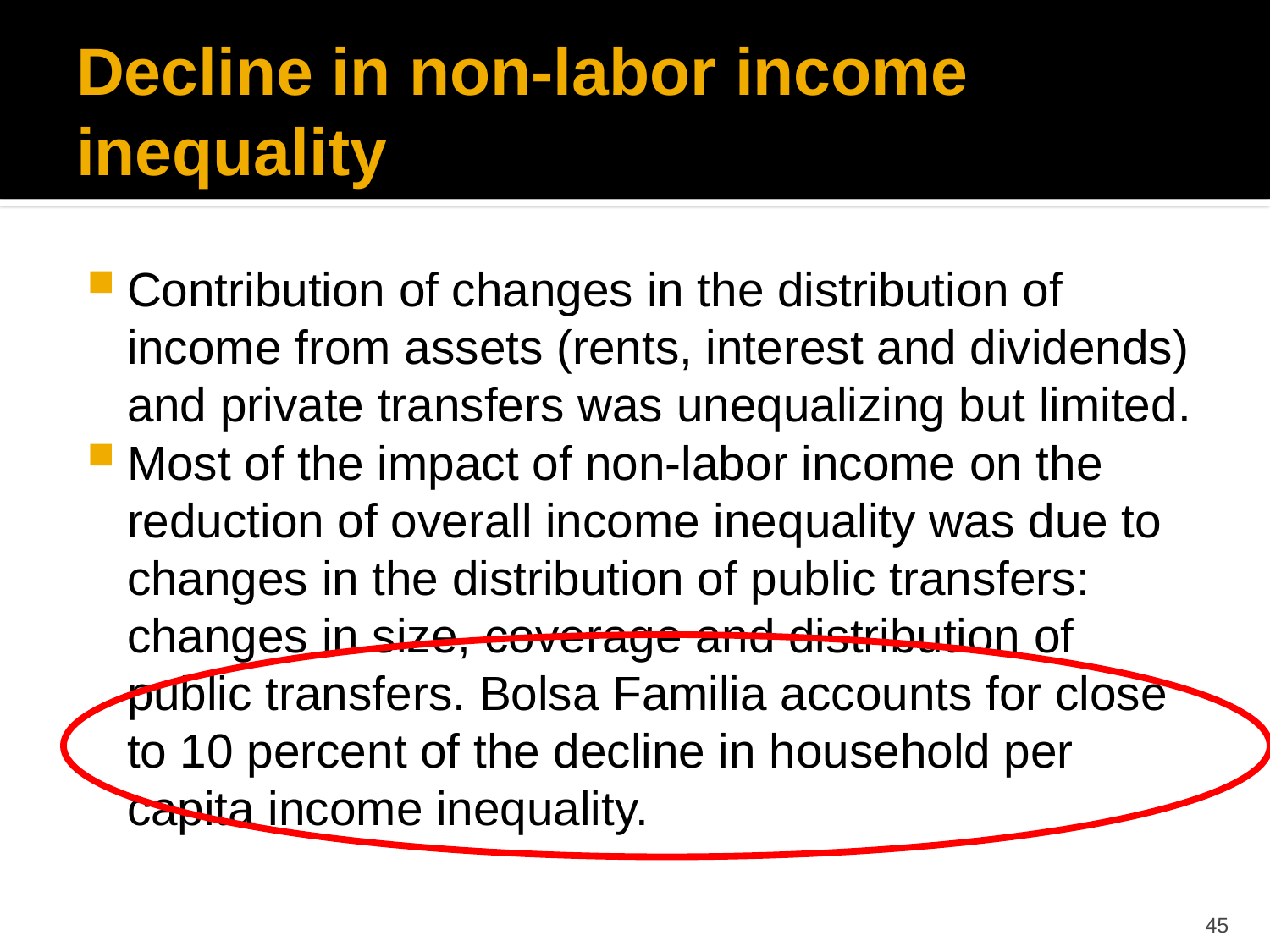

# Decline in non-labor income inequality
Contribution of changes in the distribution of income from assets (rents, interest and dividends) and private transfers was unequalizing but limited.
Most of the impact of non-labor income on the reduction of overall income inequality was due to changes in the distribution of public transfers: changes in size, coverage and distribution of public transfers. Bolsa Familia accounts for close to 10 percent of the decline in household per capita income inequality.

45